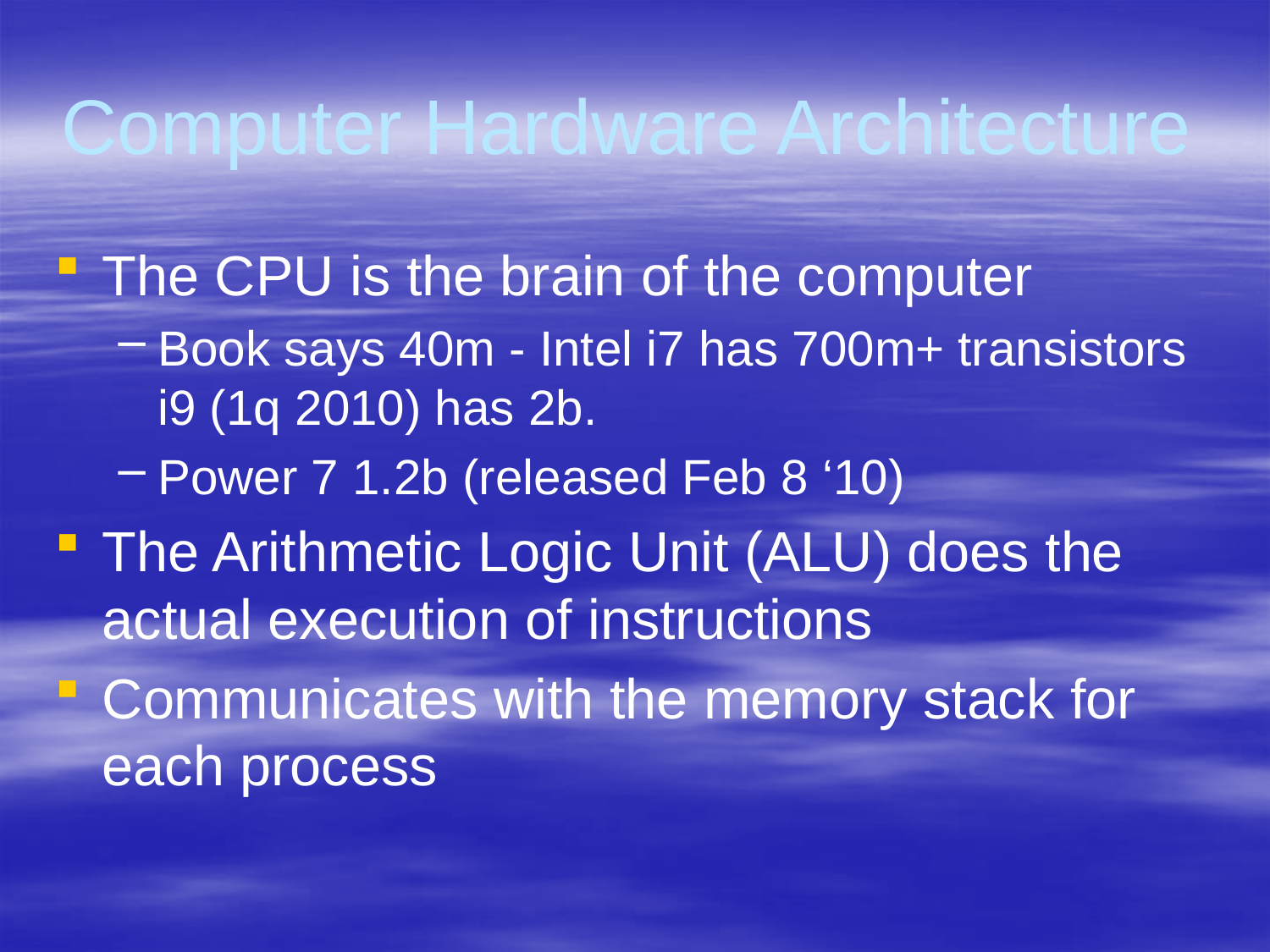

# Computer Hardware Architecture
The CPU is the brain of the computer
Book says 40m - Intel i7 has 700m+ transistors i9 (1q 2010) has 2b.
Power 7 1.2b (released Feb 8 ‘10)
The Arithmetic Logic Unit (ALU) does the actual execution of instructions
Communicates with the memory stack for each process